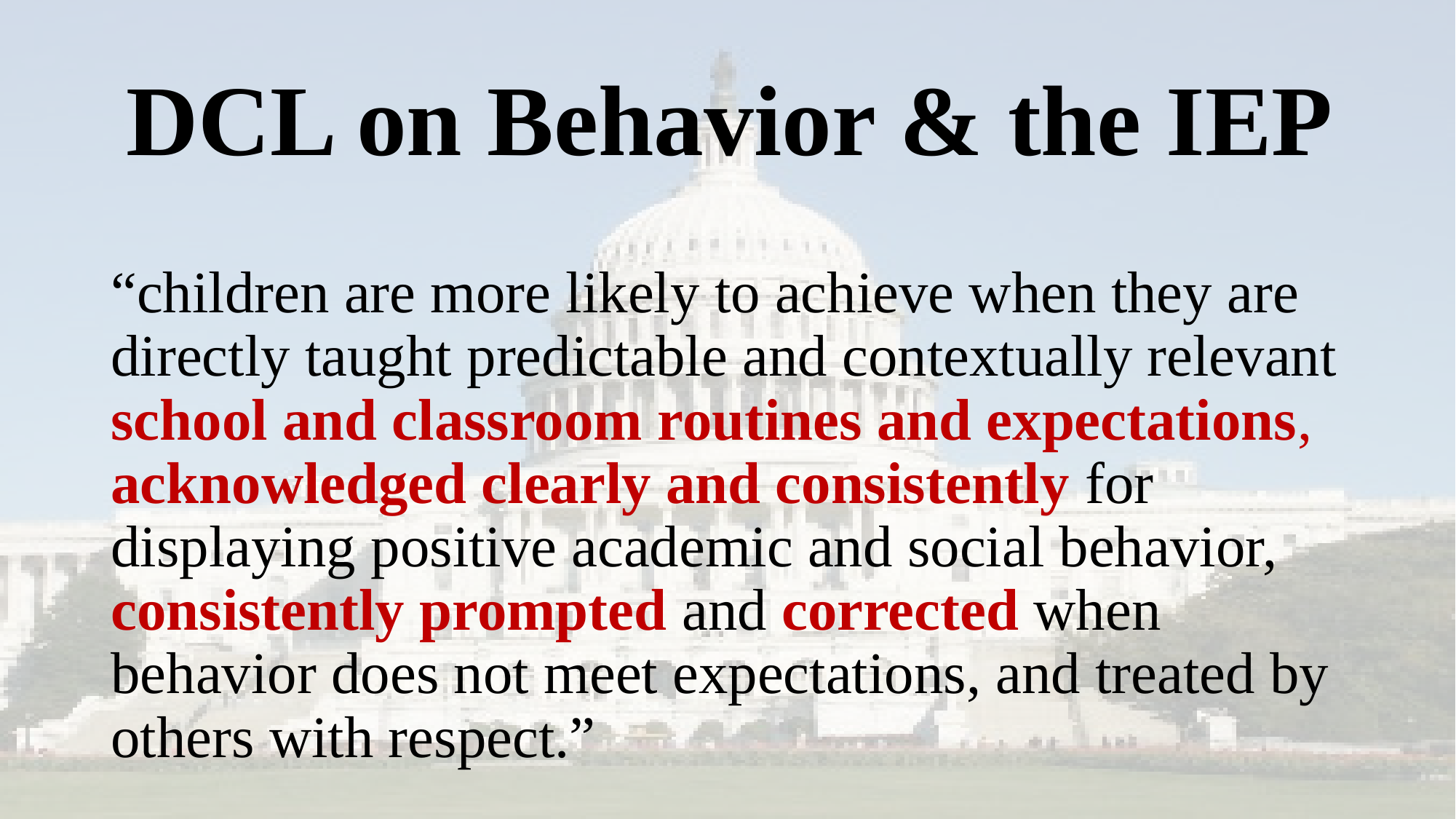

# DCL on Behavior & the IEP
“children are more likely to achieve when they are directly taught predictable and contextually relevant school and classroom routines and expectations, acknowledged clearly and consistently for displaying positive academic and social behavior, consistently prompted and corrected when behavior does not meet expectations, and treated by others with respect.”